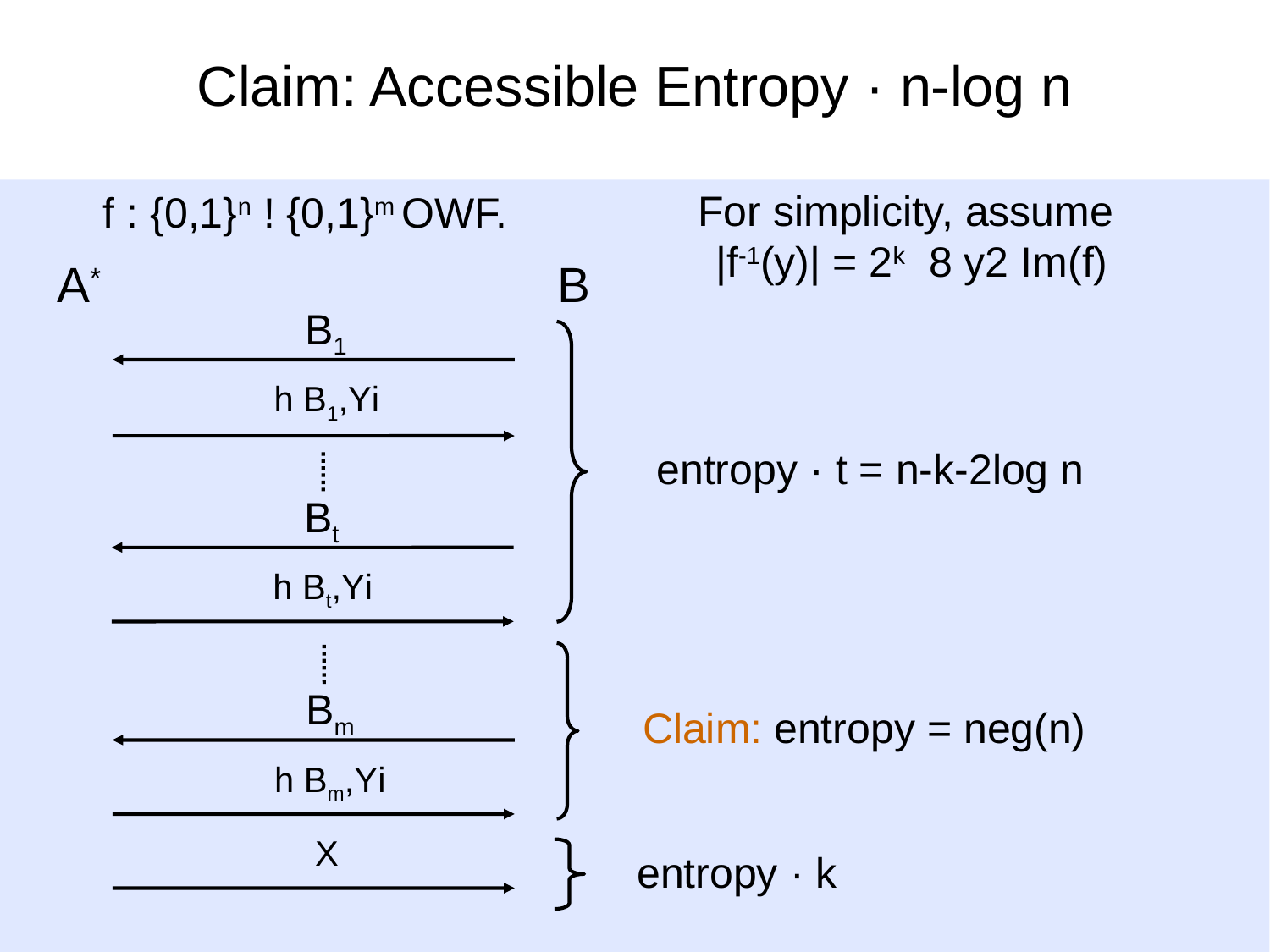

# Claim: Accessible Entropy · n-log n
For simplicity, assume
|f-1(y)| = 2k  8 y2 Im(f)
f : {0,1}n ! {0,1}m OWF.
A*
B
B1

h B1,Yi

entropy · t = n-k-2log n

Bt

h Bt,Yi

Bm
Claim: entropy = neg(n)

h Bm,Yi

X

entropy · k